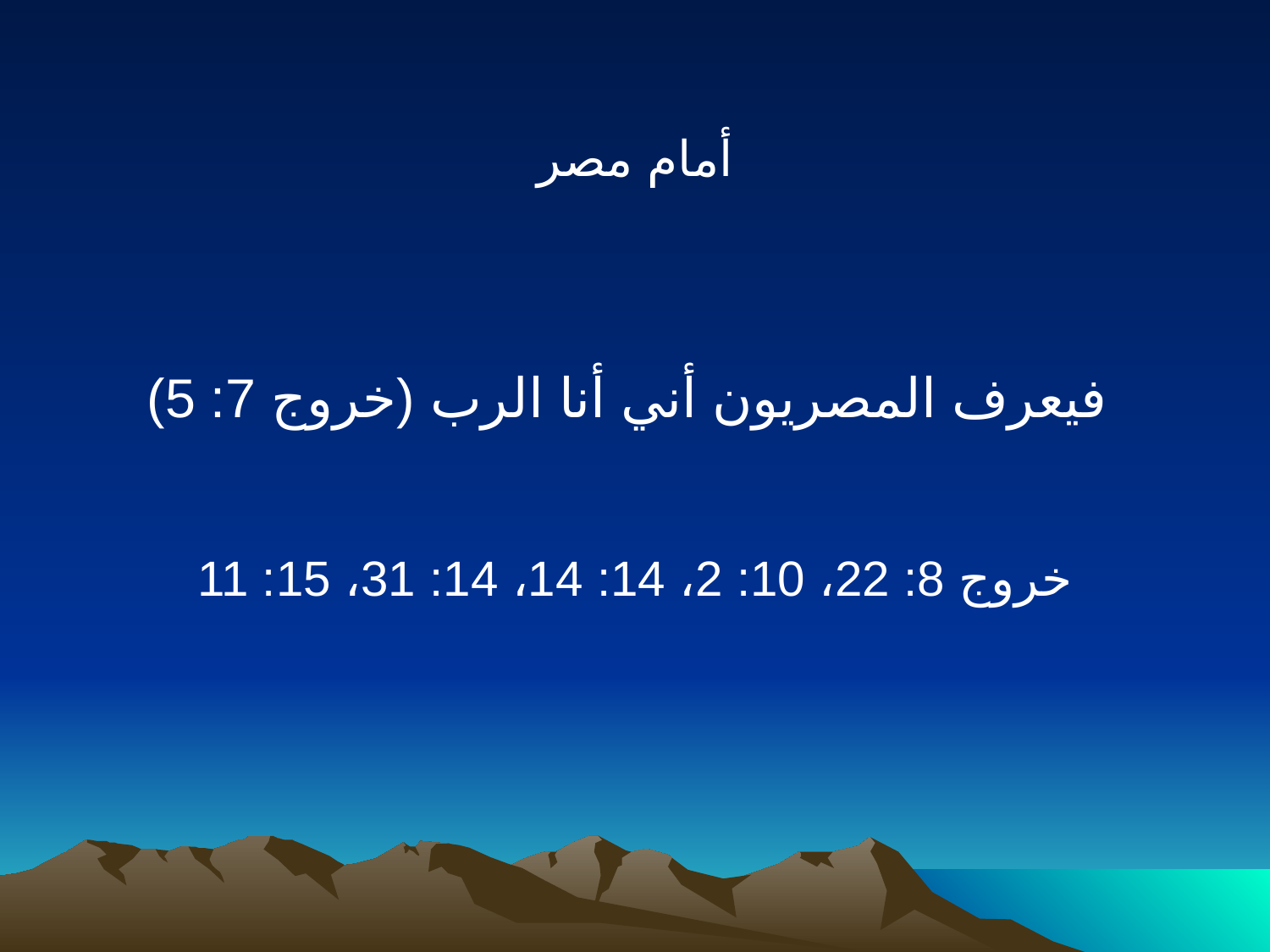

أمام مصر

فيعرف المصريون أني أنا الرب (خروج 7: 5)

خروج 8: 22، 10: 2، 14: 14، 14: 31، 15: 11